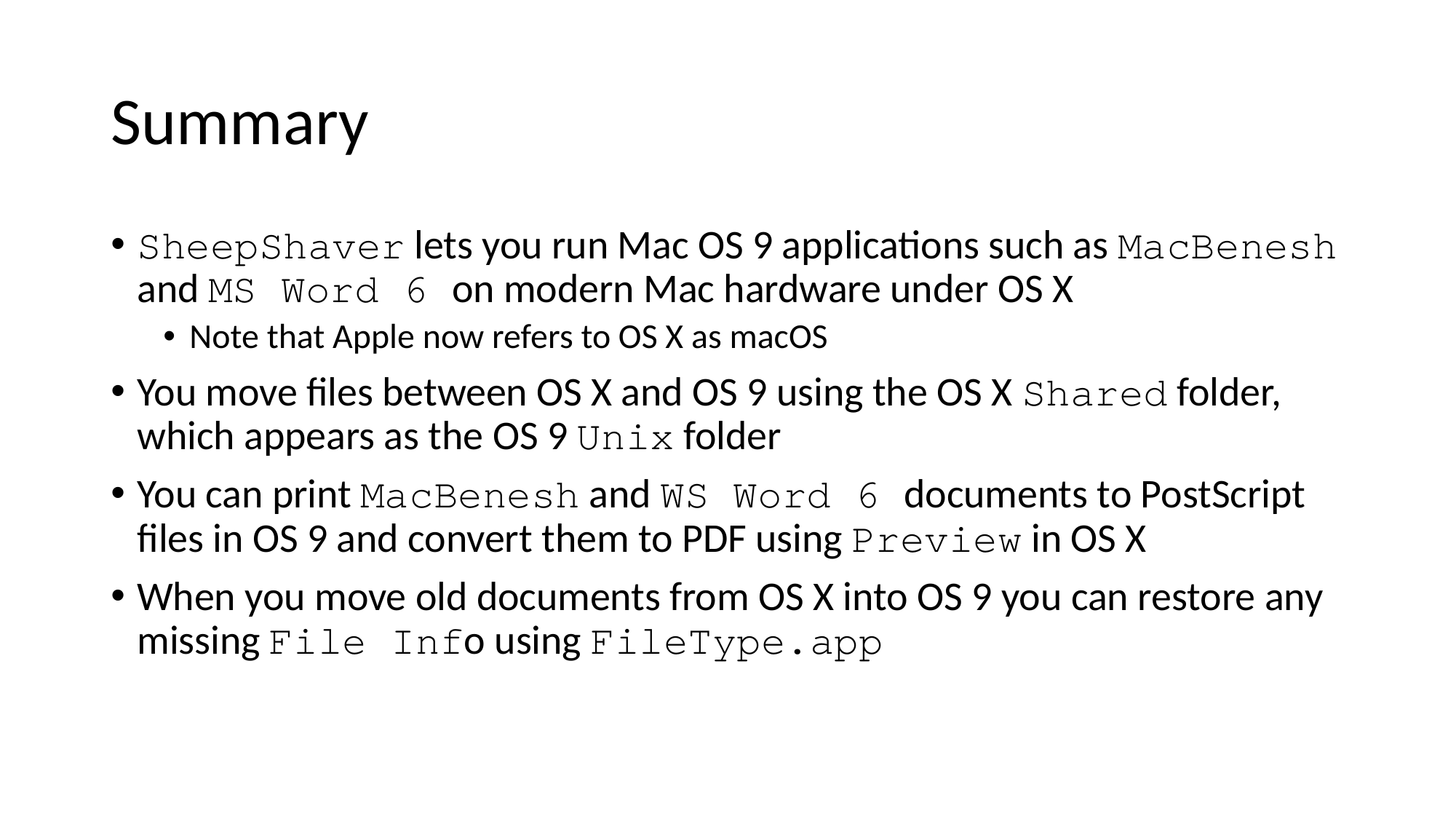

# Summary
SheepShaver lets you run Mac OS 9 applications such as MacBenesh and MS Word 6 on modern Mac hardware under OS X
Note that Apple now refers to OS X as macOS
You move files between OS X and OS 9 using the OS X Shared folder, which appears as the OS 9 Unix folder
You can print MacBenesh and WS Word 6 documents to PostScript files in OS 9 and convert them to PDF using Preview in OS X
When you move old documents from OS X into OS 9 you can restore any missing File Info using FileType.app